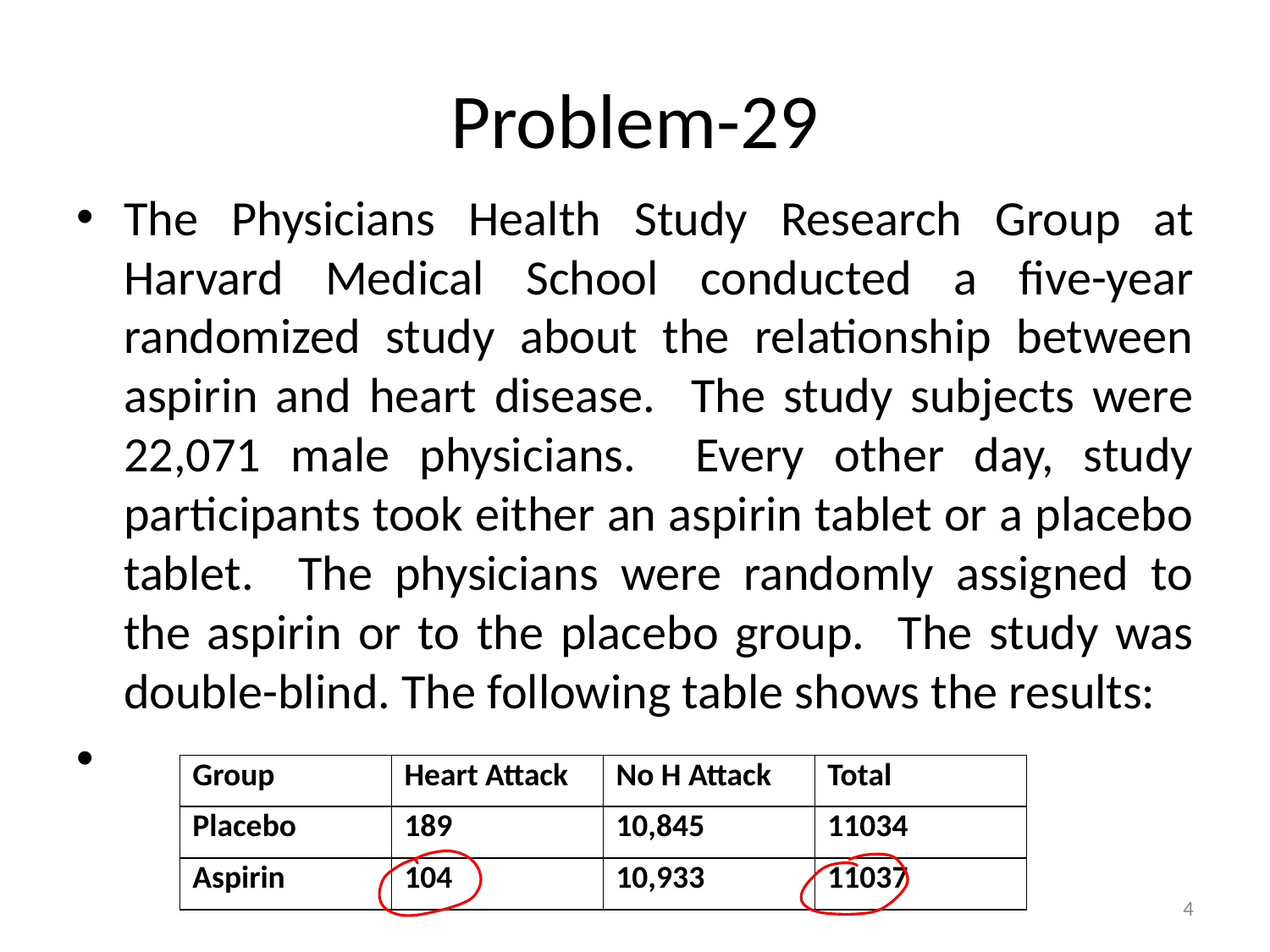

# Problem-29
The Physicians Health Study Research Group at Harvard Medical School conducted a five-year randomized study about the relationship between aspirin and heart disease.  The study subjects were 22,071 male physicians.  Every other day, study participants took either an aspirin tablet or a placebo tablet.  The physicians were randomly assigned to the aspirin or to the placebo group.  The study was double-blind. The following table shows the results:

| Group | Heart Attack | No H Attack | Total |
| --- | --- | --- | --- |
| Placebo | 189 | 10,845 | 11034 |
| Aspirin | 104 | 10,933 | 11037 |
4